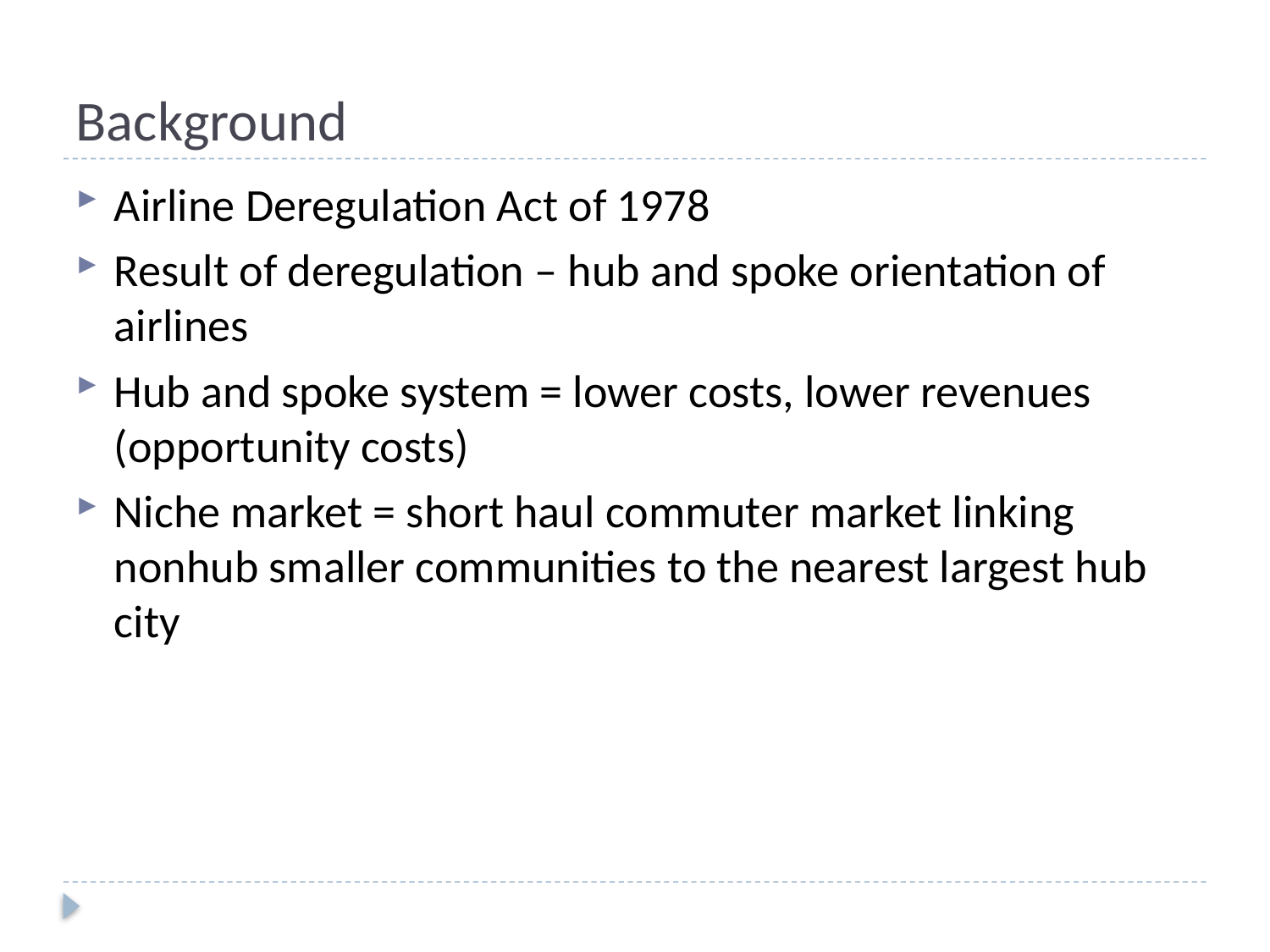

# Background
Airline Deregulation Act of 1978
Result of deregulation – hub and spoke orientation of airlines
Hub and spoke system = lower costs, lower revenues (opportunity costs)
Niche market = short haul commuter market linking nonhub smaller communities to the nearest largest hub city